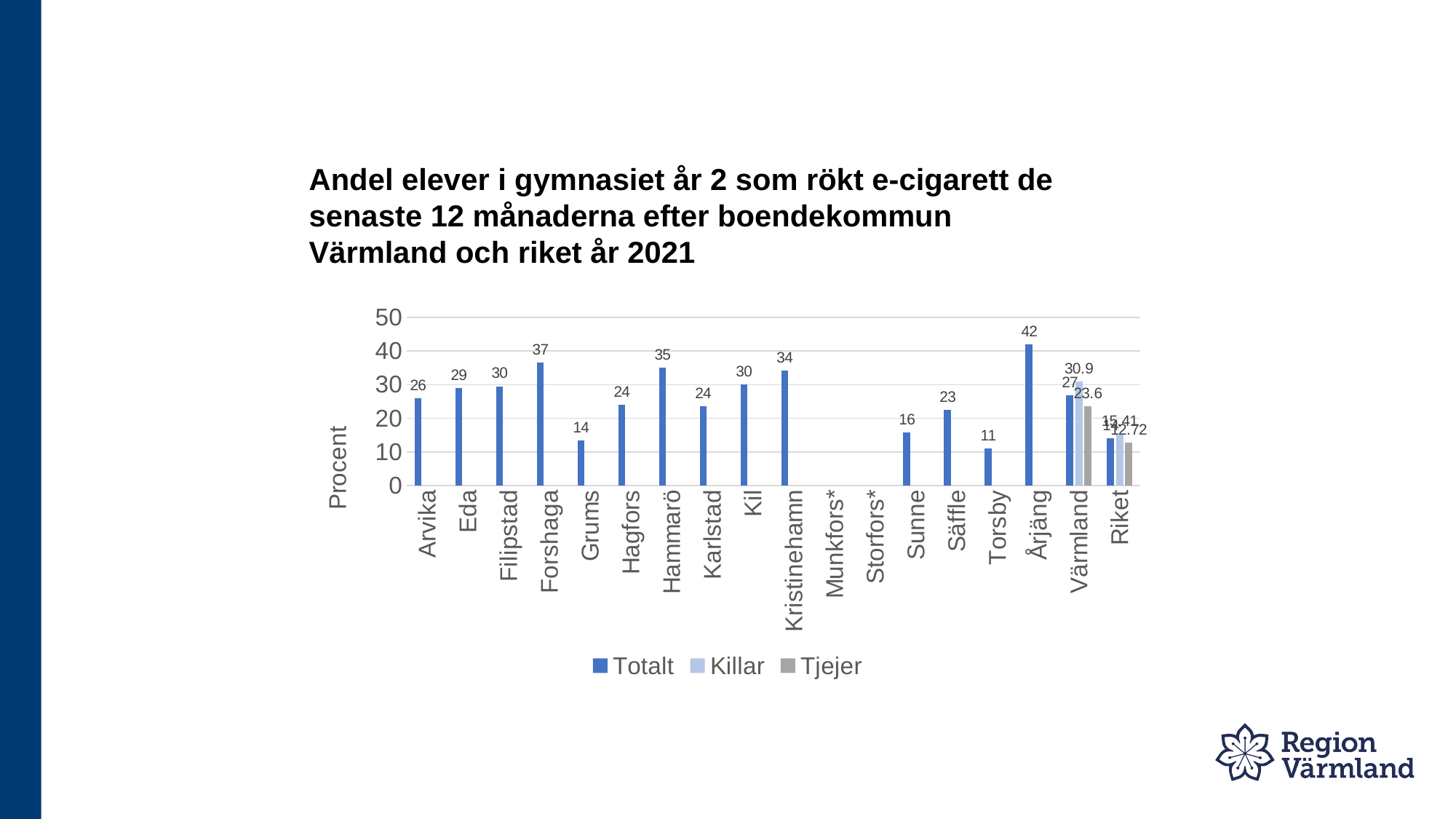

# Andel elever i gymnasiet år 2 som rökt e-cigarett de senaste 12 månaderna efter boendekommun Värmland och riket år 2021

### Chart

| Category | Totalt | Killar | Tjejer |
|---|---|---|---|
| Arvika | 26.0 | None | None |
| Eda | 29.0 | None | None |
| Filipstad | 29.5 | None | None |
| Forshaga | 36.5 | None | None |
| Grums | 13.5 | None | None |
| Hagfors | 24.0 | None | None |
| Hammarö | 35.1 | None | None |
| Karlstad | 23.5 | None | None |
| Kil | 30.0 | None | None |
| Kristinehamn | 34.2 | None | None |
| Munkfors* | None | None | None |
| Storfors* | None | None | None |
| Sunne | 15.7 | None | None |
| Säffle | 22.6 | None | None |
| Torsby | 11.1 | None | None |
| Årjäng | 42.0 | None | None |
| Värmland | 26.9 | 30.9 | 23.6 |
| Riket | 14.16 | 15.41 | 12.72 |